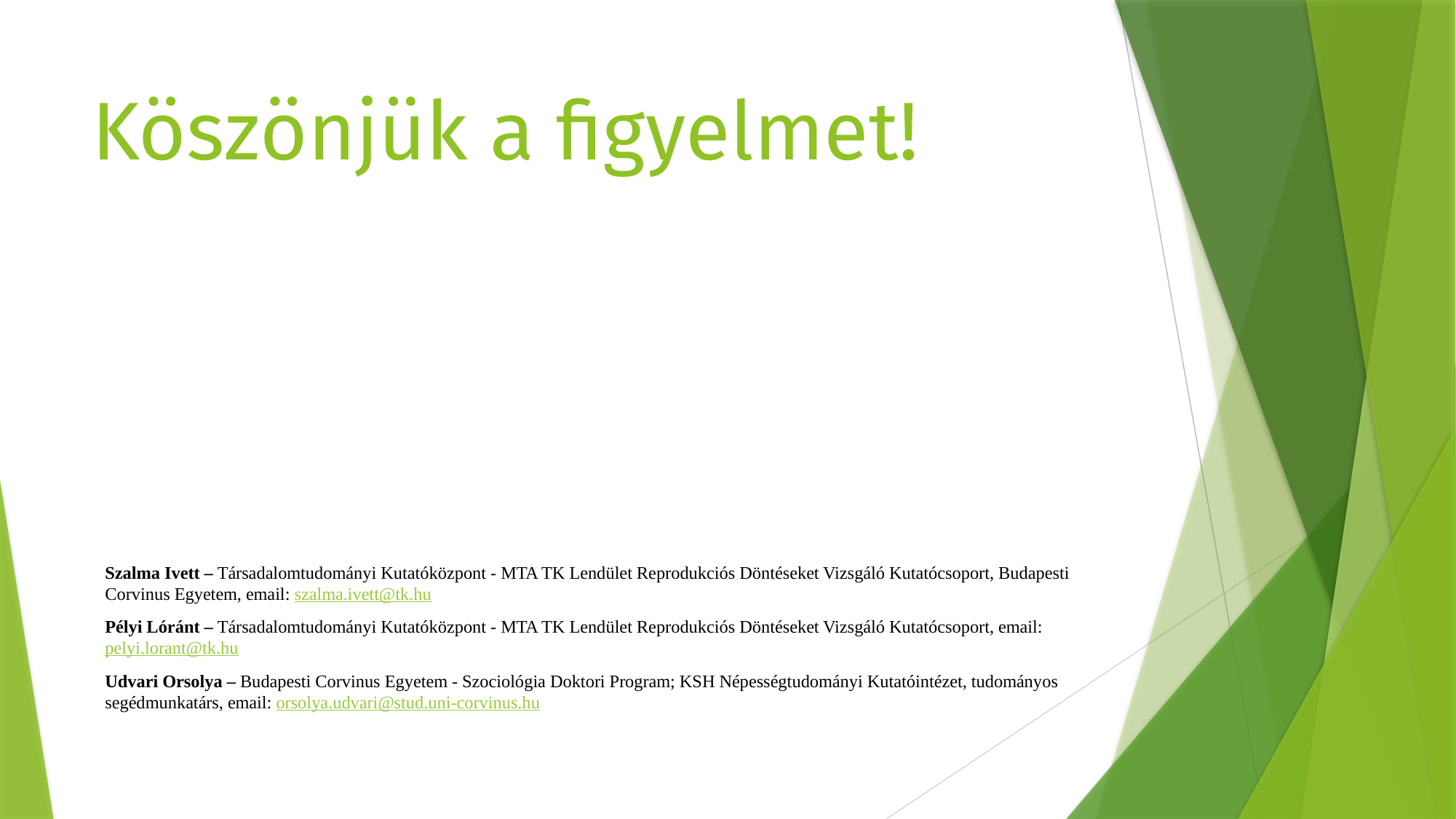

# Köszönjük a figyelmet!

Szalma Ivett – Társadalomtudományi Kutatóközpont - MTA TK Lendület Reprodukciós Döntéseket Vizsgáló Kutatócsoport, Budapesti Corvinus Egyetem, email: szalma.ivett@tk.hu
Pélyi Lóránt – Társadalomtudományi Kutatóközpont - MTA TK Lendület Reprodukciós Döntéseket Vizsgáló Kutatócsoport, email: pelyi.lorant@tk.hu
Udvari Orsolya – Budapesti Corvinus Egyetem - Szociológia Doktori Program; KSH Népességtudományi Kutatóintézet, tudományos segédmunkatárs, email: orsolya.udvari@stud.uni-corvinus.hu